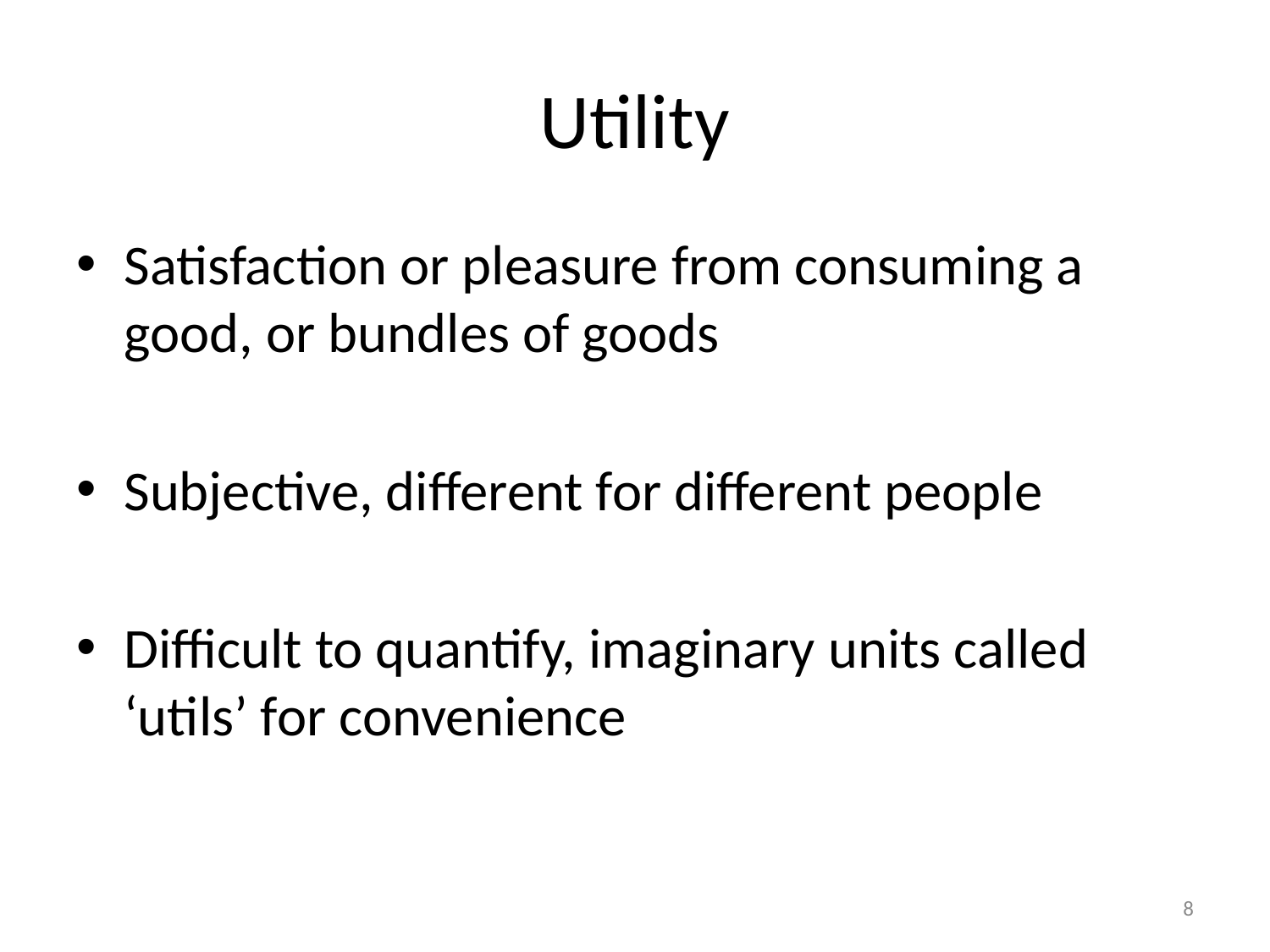

# Utility
Satisfaction or pleasure from consuming a good, or bundles of goods

Subjective, different for different people

Difficult to quantify, imaginary units called ‘utils’ for convenience
8